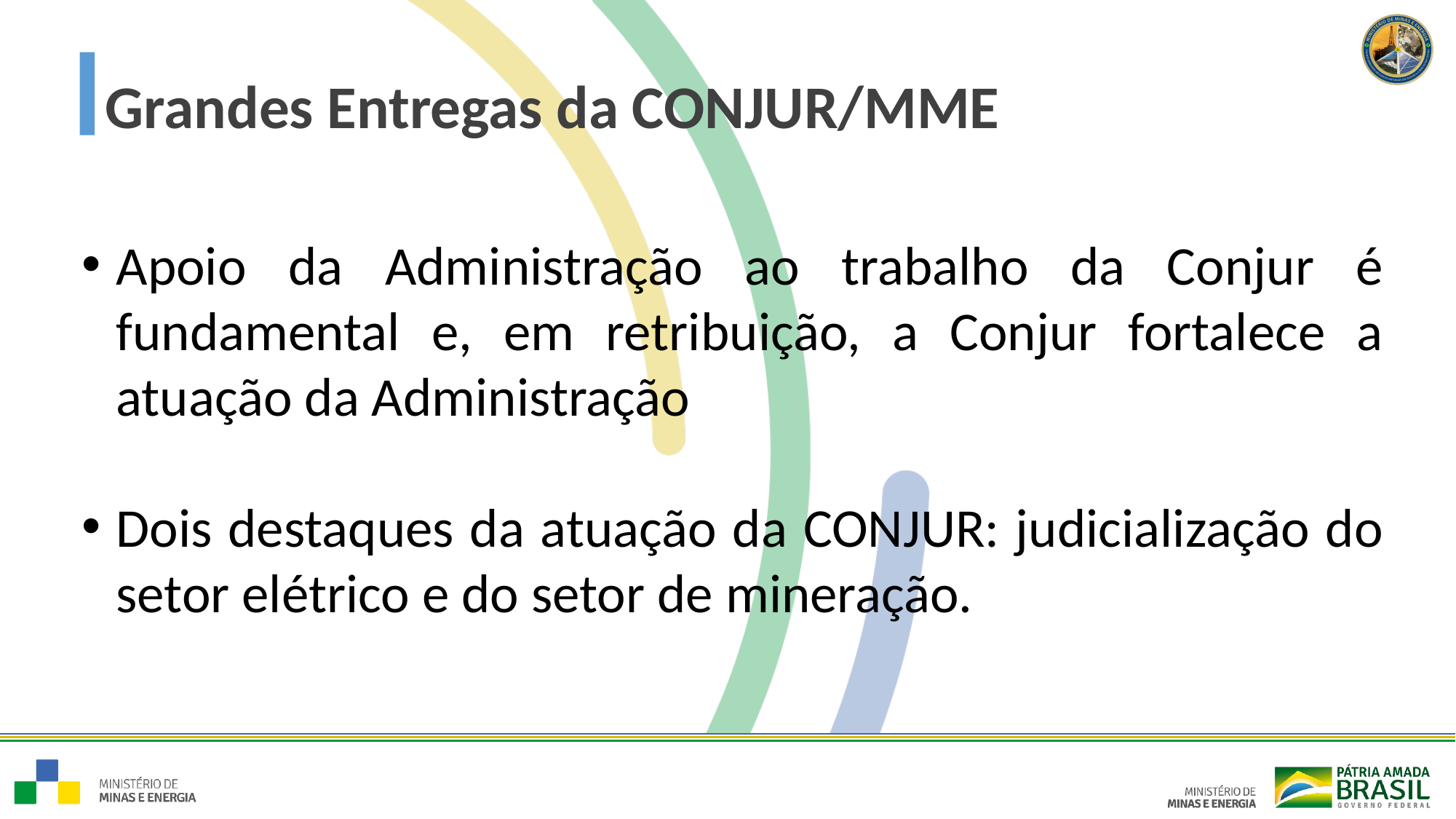

Grandes Entregas da CONJUR/MME

Apoio da Administração ao trabalho da Conjur é fundamental e, em retribuição, a Conjur fortalece a atuação da Administração

Dois destaques da atuação da CONJUR: judicialização do setor elétrico e do setor de mineração.